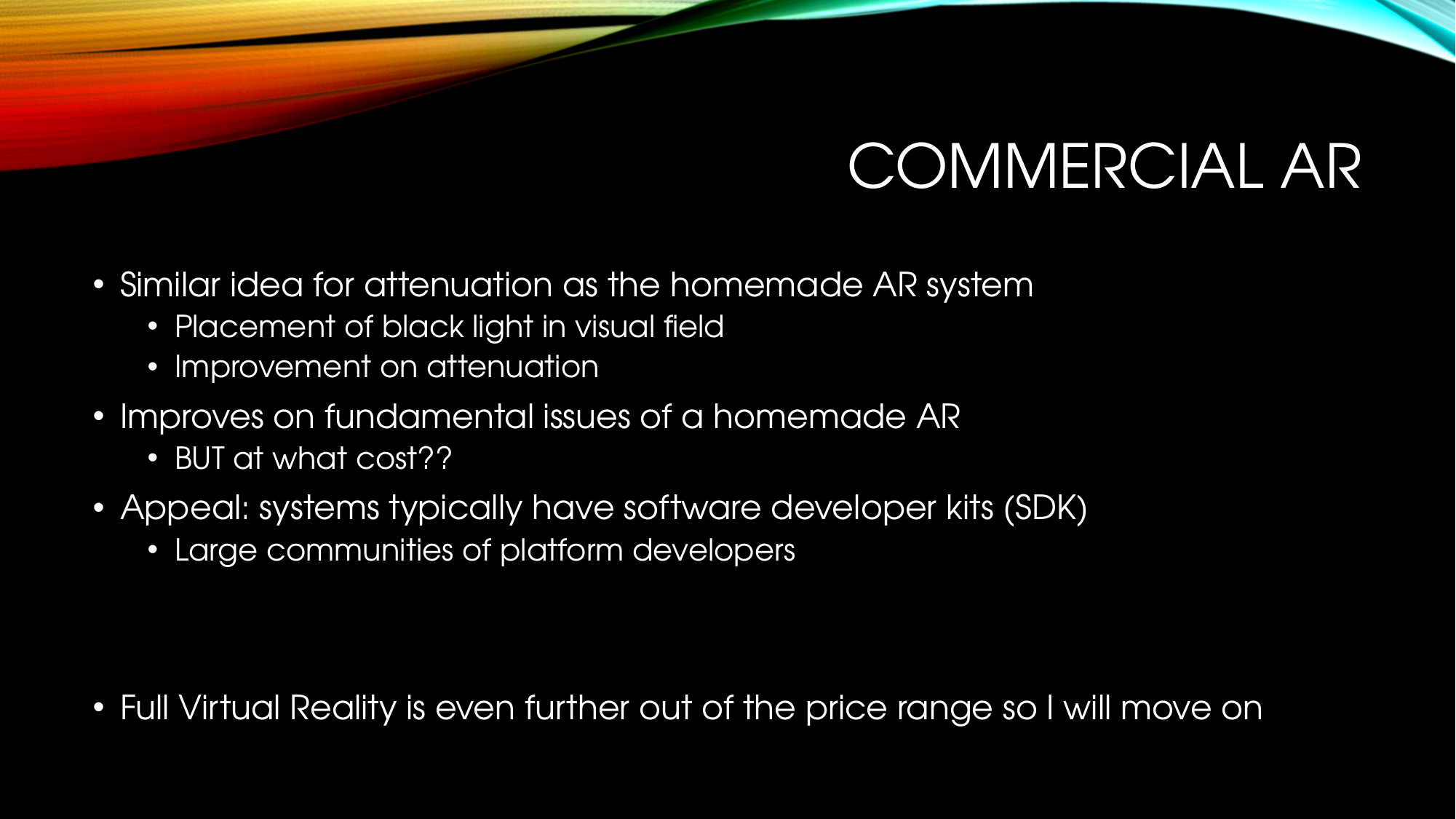

# Commercial aR
Similar idea for attenuation as the homemade AR system
Placement of black light in visual field
Improvement on attenuation
Improves on fundamental issues of a homemade AR
BUT at what cost??
Appeal: systems typically have software developer kits (SDK)
Large communities of platform developers

Full Virtual Reality is even further out of the price range so I will move on